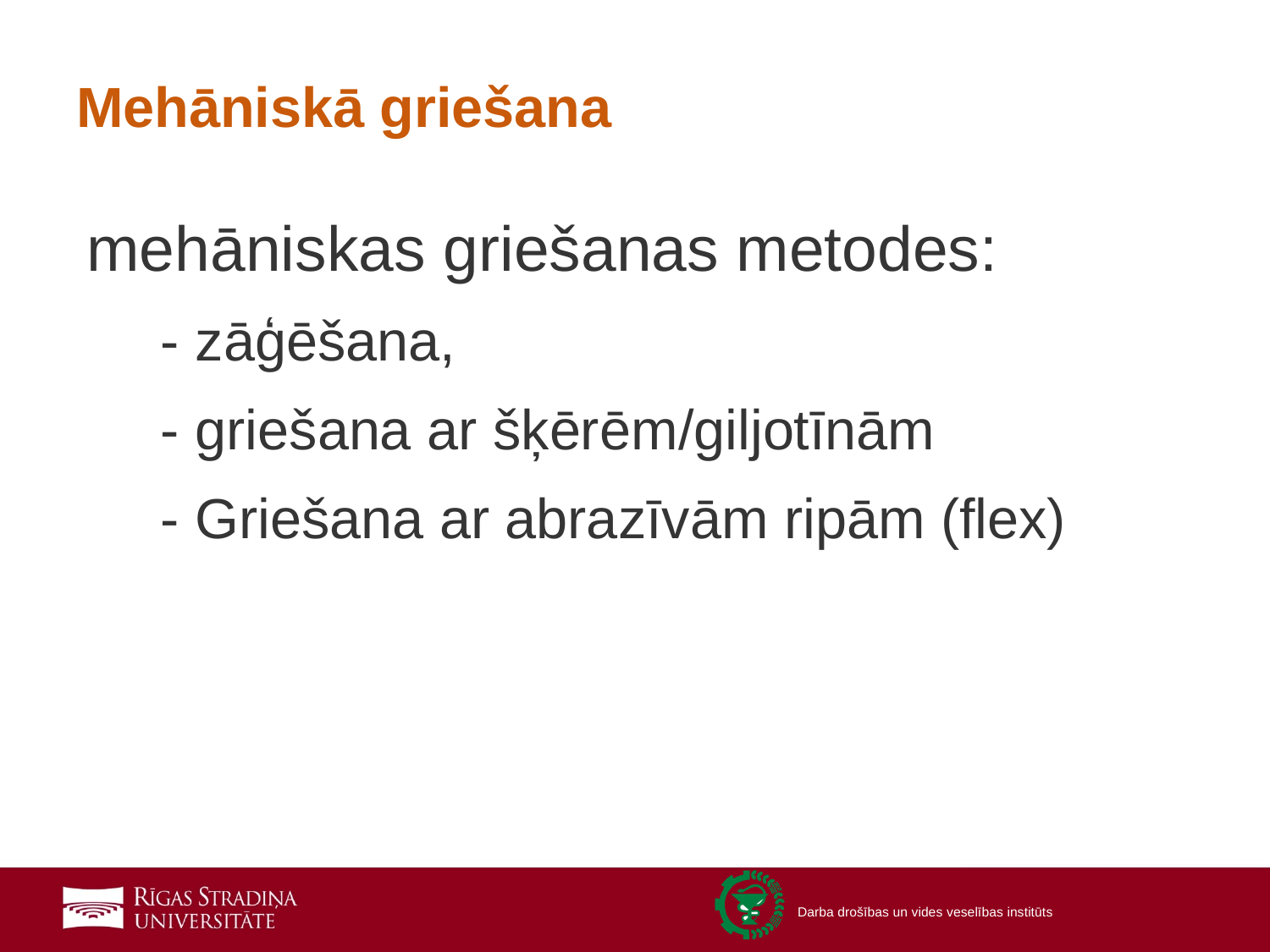

# Mehāniskā griešana
mehāniskas griešanas metodes:
- zāģēšana,
- griešana ar šķērēm/giljotīnām
- Griešana ar abrazīvām ripām (flex)